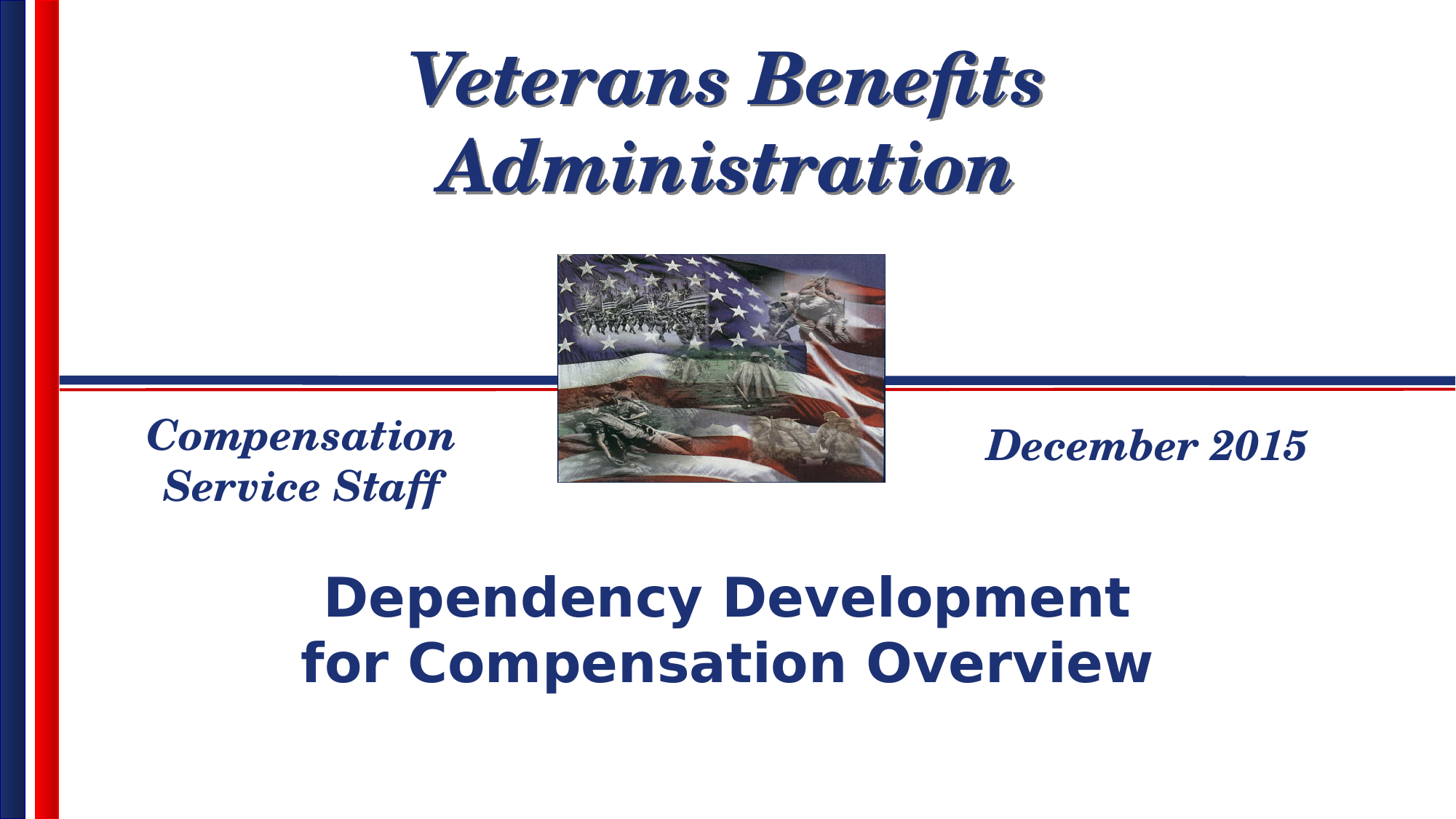

Compensation Service Staff
December 2015
Dependency Development for Compensation Overview